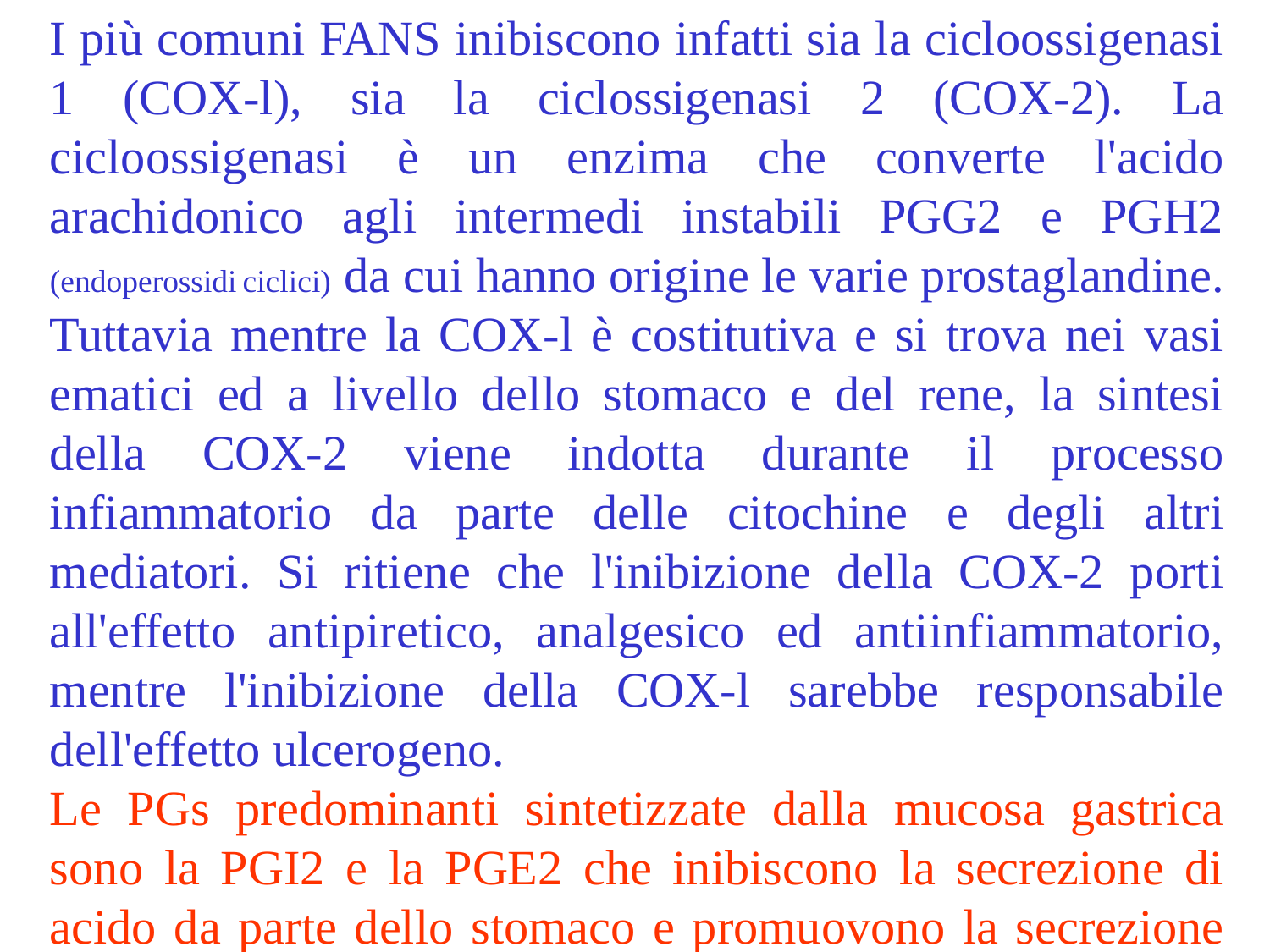

I più comuni FANS inibiscono infatti sia la cicloossigenasi 1 (COX-l), sia la ciclossigenasi 2 (COX-2). La cicloossigenasi è un enzima che converte l'acido arachidonico agli intermedi instabili PGG2 e PGH2 (endoperossidi ciclici) da cui hanno origine le varie prostaglandine.
Tuttavia mentre la COX-l è costitutiva e si trova nei vasi ematici ed a livello dello stomaco e del rene, la sintesi della COX-2 viene indotta durante il processo infiammatorio da parte delle citochine e degli altri mediatori. Si ritiene che l'inibizione della COX-2 porti all'effetto antipiretico, analgesico ed antiinfiammatorio, mentre l'inibizione della COX-l sarebbe responsabile dell'effetto ulcerogeno.
Le PGs predominanti sintetizzate dalla mucosa gastrica sono la PGI2 e la PGE2 che inibiscono la secrezione di acido da parte dello stomaco e promuovono la secrezione di muco citoprotettivo nell'intestino.